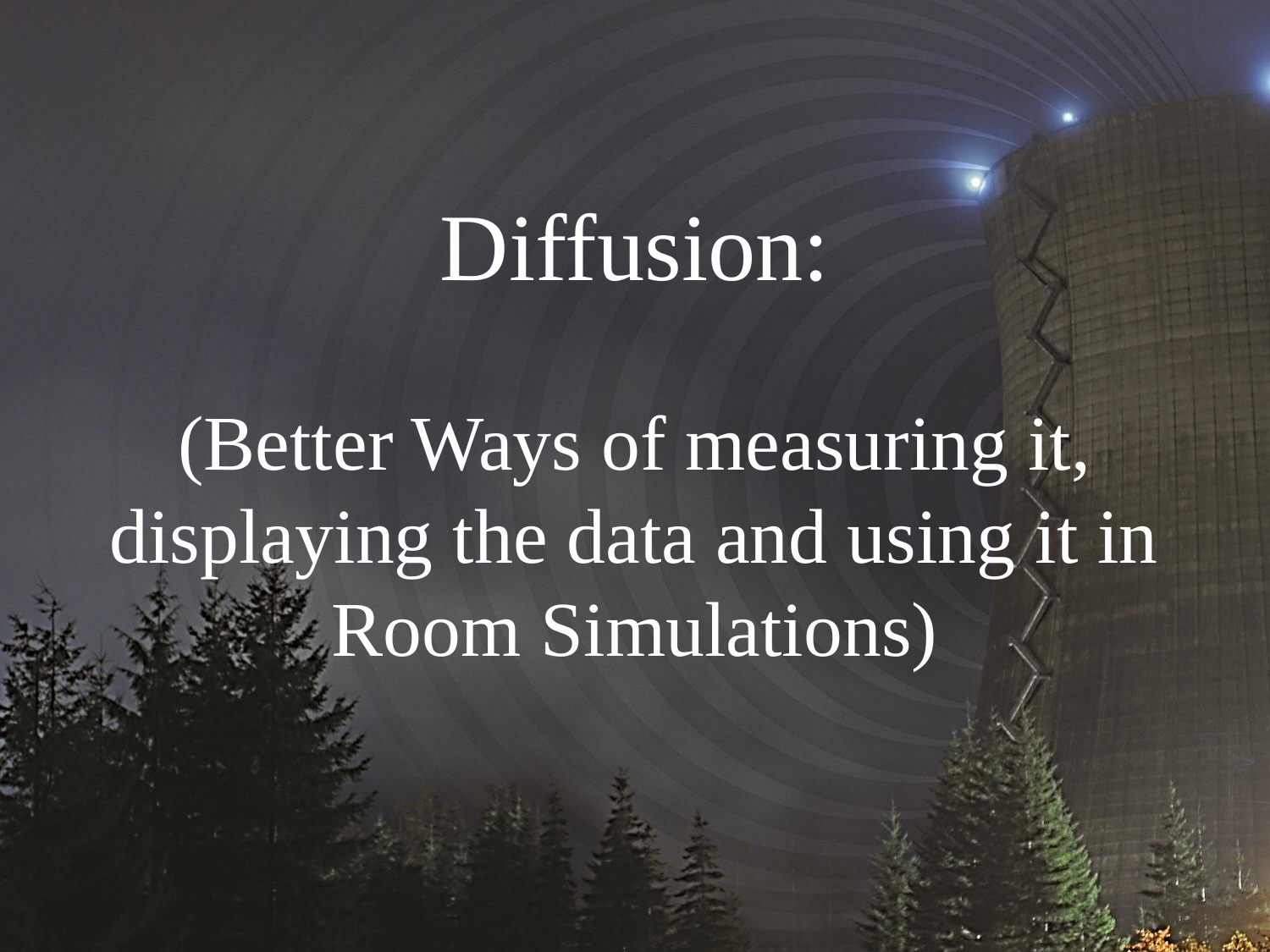

# Diffusion: (Better Ways of measuring it, displaying the data and using it in Room Simulations)